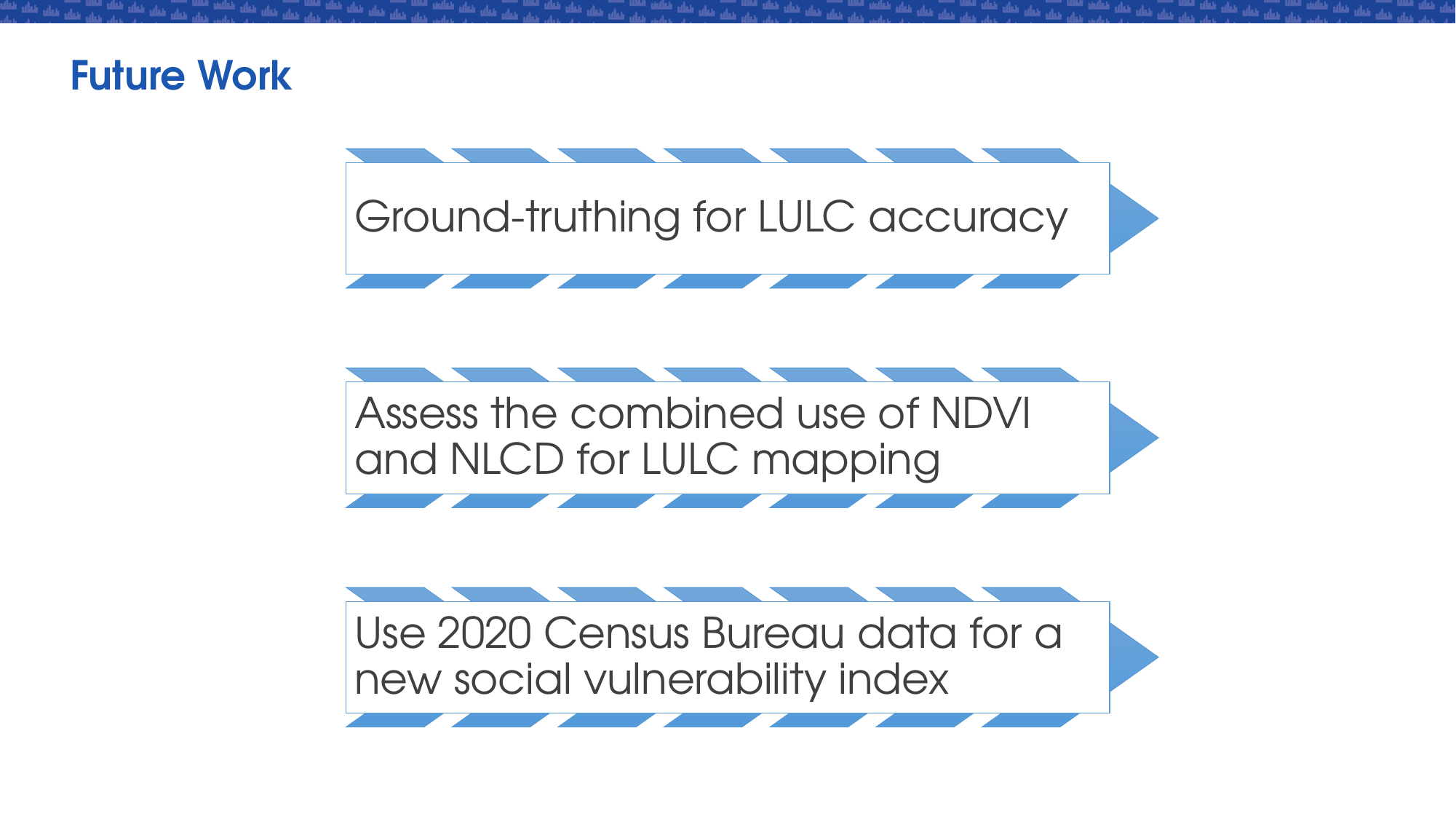

# Future Work

Ground-truthing for LULC accuracy

Assess the combined use of NDVI and NLCD for LULC mapping

Use 2020 Census Bureau data for a new social vulnerability index